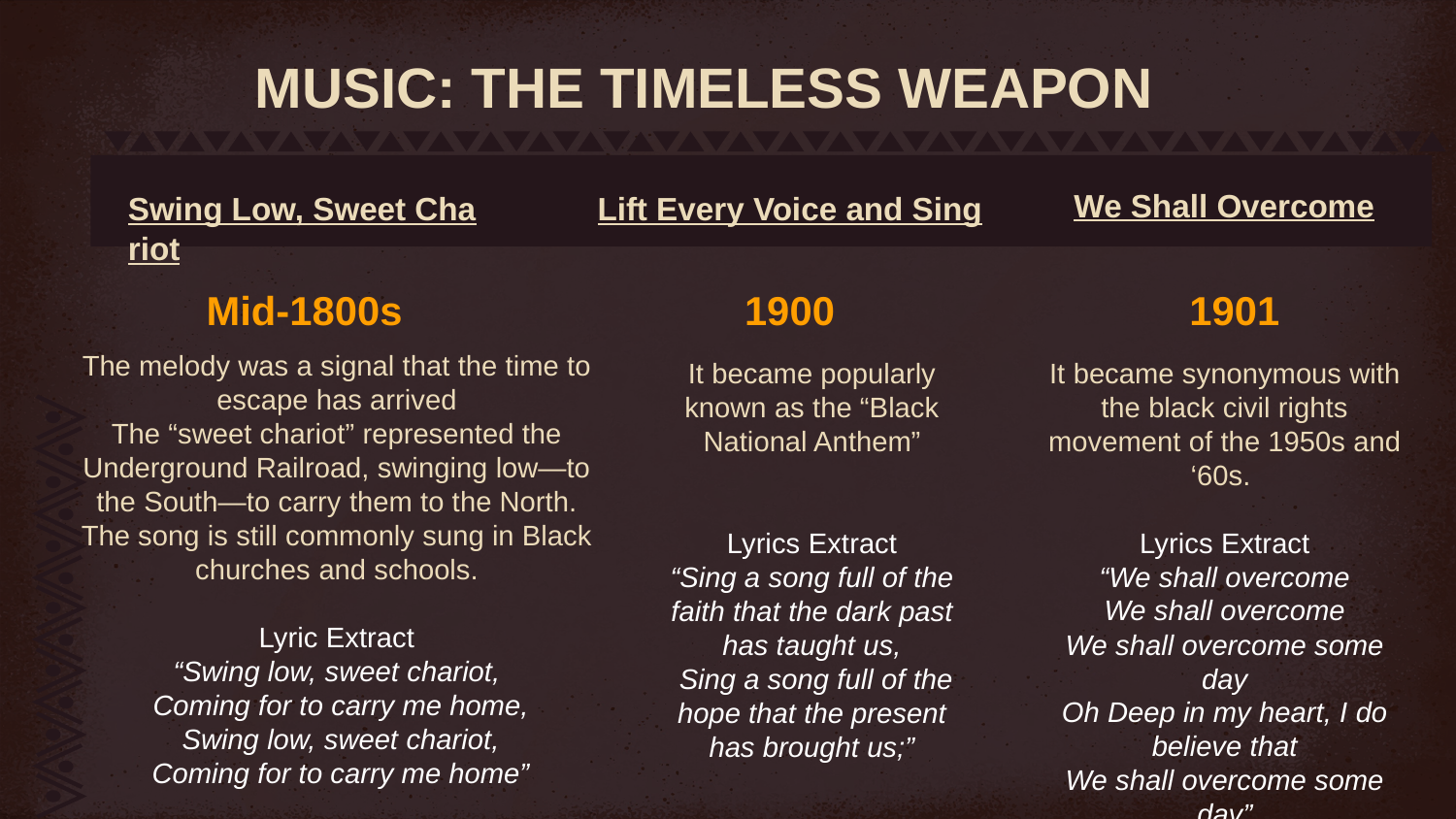

# MUSIC: THE TIMELESS WEAPON

Swing Low, Sweet Chariot
We Shall Overcome
Lift Every Voice and Sing
Mid-1800s
1900
1901
The melody was a signal that the time to escape has arrived
The “sweet chariot” represented the Underground Railroad, swinging low—to the South—to carry them to the North. The song is still commonly sung in Black churches and schools.

Lyric Extract
“Swing low, sweet chariot,
 Coming for to carry me home,
 Swing low, sweet chariot,
 Coming for to carry me home”

It became synonymous with the black civil rights movement of the 1950s and ‘60s.

Lyrics Extract
“We shall overcome
We shall overcome
We shall overcome some day
Oh Deep in my heart, I do believe that
We shall overcome some day”

It became popularly known as the “Black National Anthem”

Lyrics Extract
“Sing a song full of the faith that the dark past has taught us,
 Sing a song full of the hope that the present has brought us;”